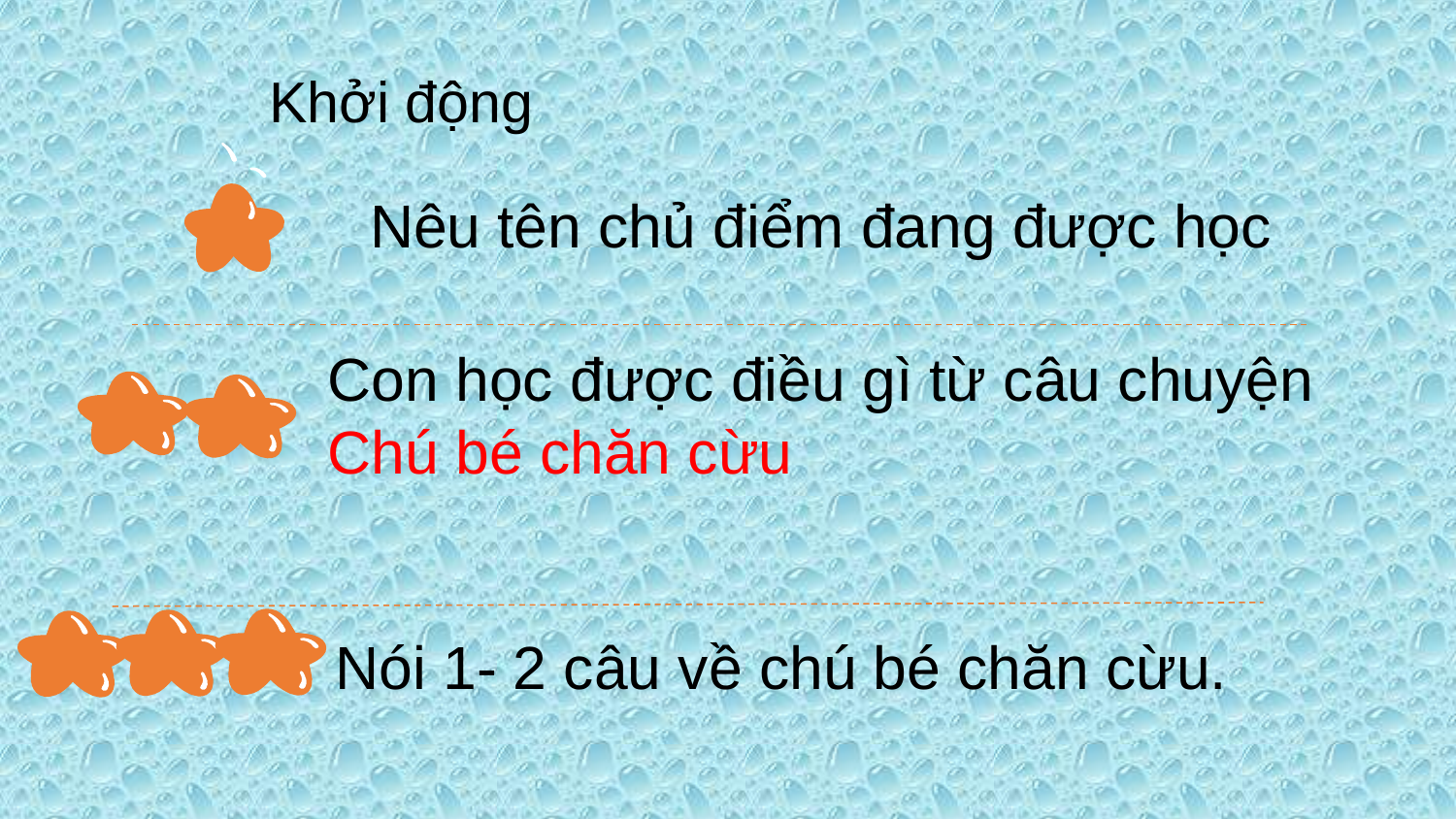

# Khởi động

	Nêu tên chủ điểm đang được học
Con học được điều gì từ câu chuyện Chú bé chăn cừu

Nói 1- 2 câu về chú bé chăn cừu.